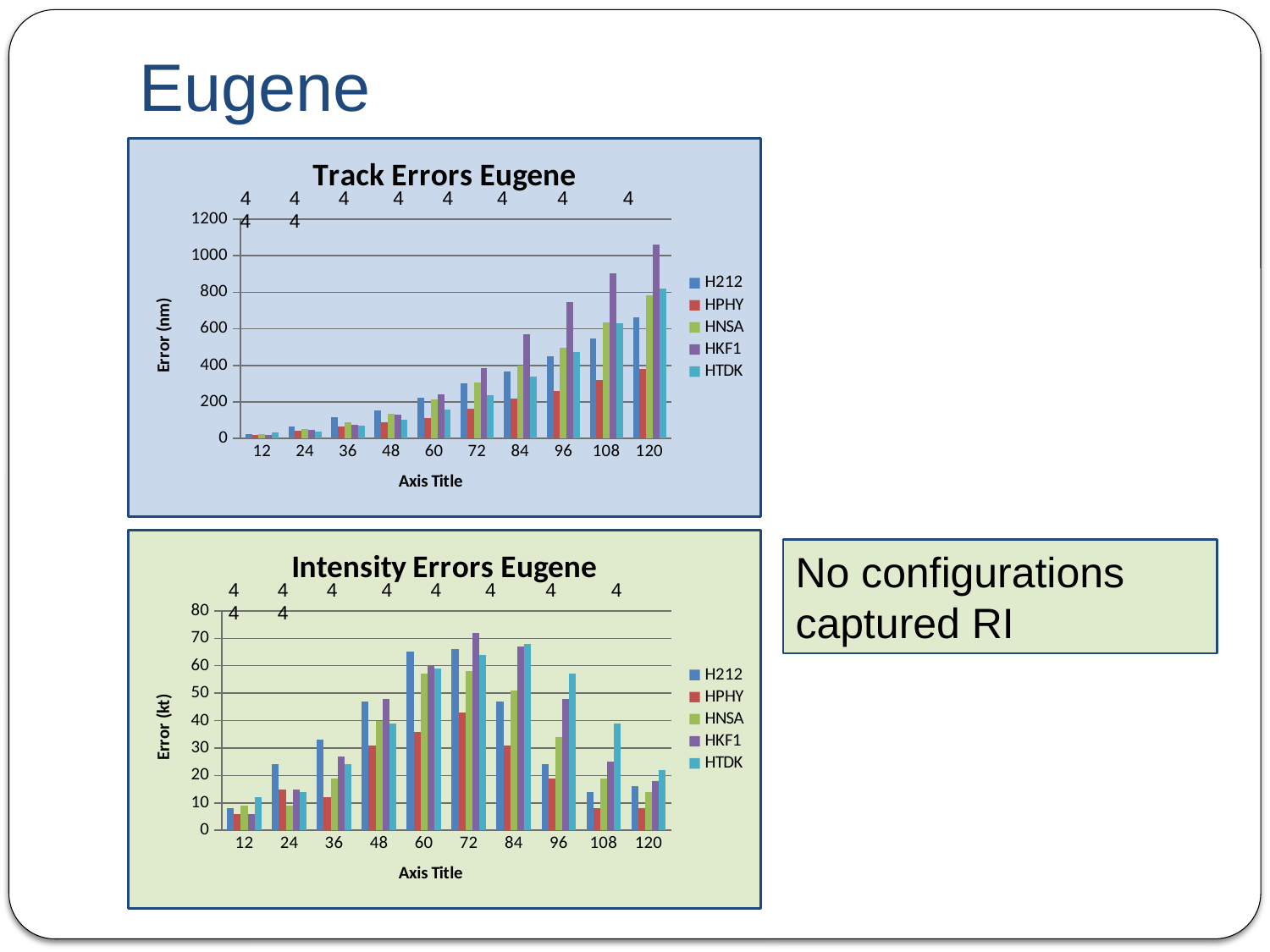

# Eugene

### Chart: Track Errors Eugene

| Category | H212 | HPHY | HNSA | HKF1 | HTDK |
|---|---|---|---|---|---|
| 12.0 | 25.0 | 18.0 | 23.0 | 20.0 | 34.0 |
| 24.0 | 64.0 | 41.0 | 54.0 | 47.0 | 40.0 |
| 36.0 | 117.0 | 67.0 | 89.0 | 77.0 | 69.0 |
| 48.0 | 152.0 | 88.0 | 136.0 | 131.0 | 103.0 |
| 60.0 | 221.0 | 110.0 | 214.0 | 243.0 | 158.0 |
| 72.0 | 302.0 | 163.0 | 307.0 | 385.0 | 238.0 |
| 84.0 | 367.0 | 216.0 | 398.0 | 571.0 | 340.0 |
| 96.0 | 449.0 | 258.0 | 497.0 | 747.0 | 472.0 |
| 108.0 | 548.0 | 320.0 | 637.0 | 903.0 | 632.0 |
| 120.0 | 665.0 | 381.0 | 782.0 | 1061.0 | 818.0 |
 4       4       4        4       4        4         4          4       4       4

### Chart: Intensity Errors Eugene

| Category | H212 | HPHY | HNSA | HKF1 | HTDK |
|---|---|---|---|---|---|
| 12.0 | 8.0 | 6.0 | 9.0 | 6.0 | 12.0 |
| 24.0 | 24.0 | 15.0 | 9.0 | 15.0 | 14.0 |
| 36.0 | 33.0 | 12.0 | 19.0 | 27.0 | 24.0 |
| 48.0 | 47.0 | 31.0 | 40.0 | 48.0 | 39.0 |
| 60.0 | 65.0 | 36.0 | 57.0 | 60.0 | 59.0 |
| 72.0 | 66.0 | 43.0 | 58.0 | 72.0 | 64.0 |
| 84.0 | 47.0 | 31.0 | 51.0 | 67.0 | 68.0 |
| 96.0 | 24.0 | 19.0 | 34.0 | 48.0 | 57.0 |
| 108.0 | 14.0 | 8.0 | 19.0 | 25.0 | 39.0 |
| 120.0 | 16.0 | 8.0 | 14.0 | 18.0 | 22.0 |
 4       4       4        4       4        4         4          4       4       4
No configurations captured RI